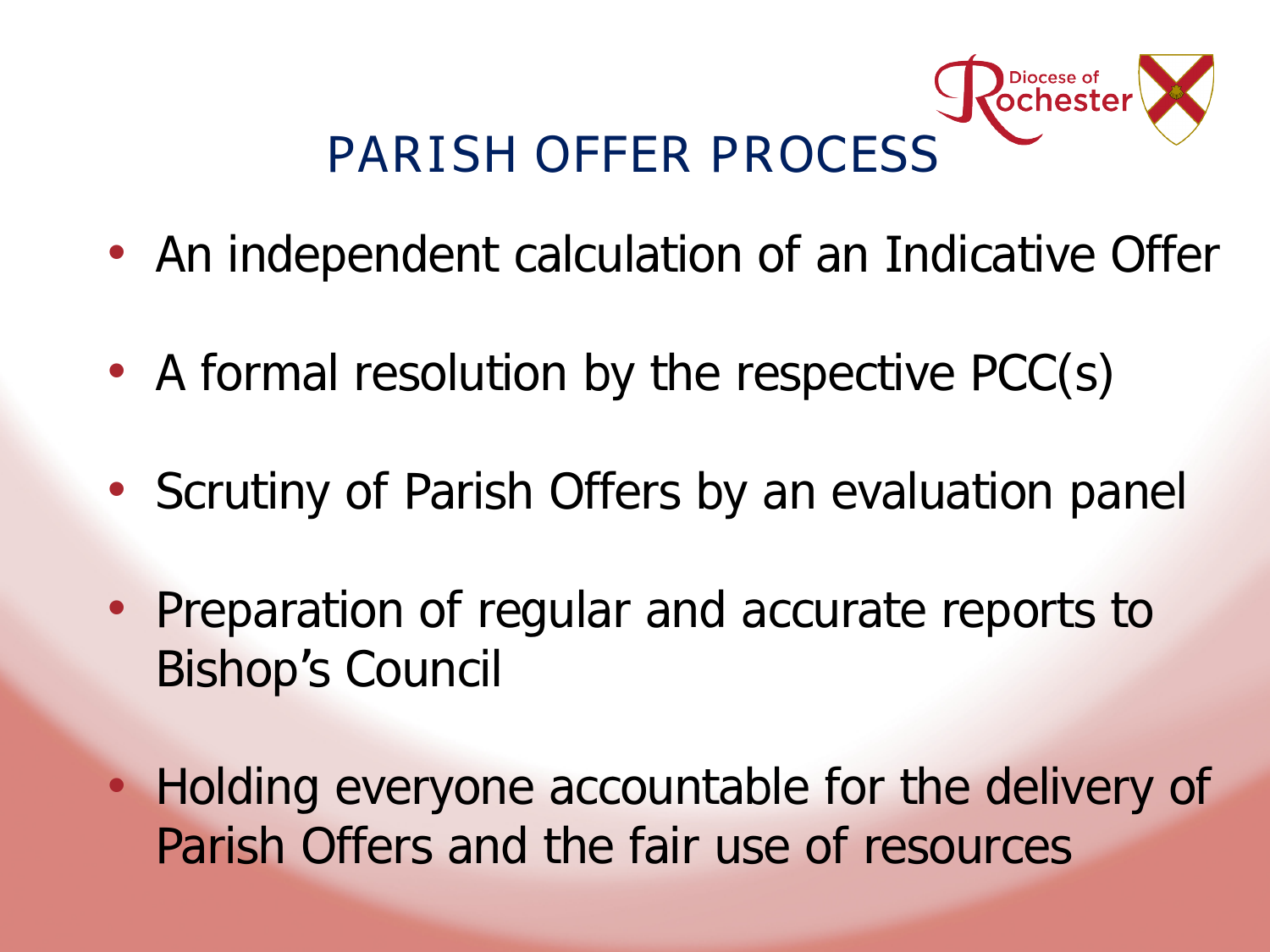

# PARISH OFFER PROCESS
An independent calculation of an Indicative Offer

A formal resolution by the respective PCC(s)

Scrutiny of Parish Offers by an evaluation panel

Preparation of regular and accurate reports to Bishop’s Council

Holding everyone accountable for the delivery of Parish Offers and the fair use of resources